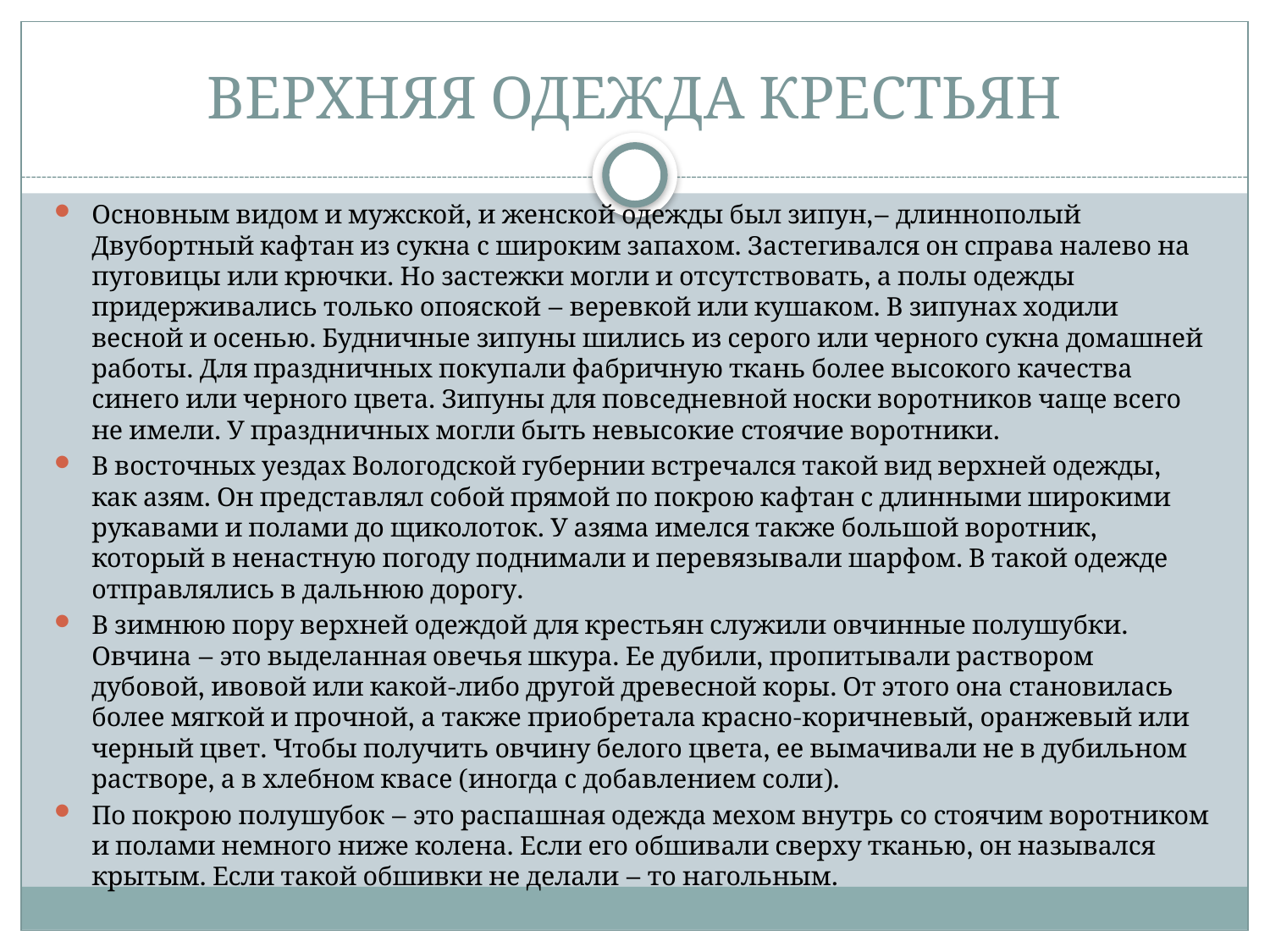

# ВЕРХНЯЯ ОДЕЖДА КРЕСТЬЯН

Основным видом и мужской, и женской одежды был зипун,– длиннополый Двубортный кафтан из сукна с широким запахом. Застегивался он справа налево на пуговицы или крючки. Но застежки могли и отсутствовать, а полы одежды придерживались только опояской – веревкой или кушаком. В зипунах ходили весной и осенью. Будничные зипуны шились из серого или черного сукна домашней работы. Для праздничных покупали фабричную ткань более высокого качества синего или черного цвета. Зипуны для повседневной носки воротников чаще всего не имели. У праздничных могли быть невысокие стоячие воротники.
В восточных уездах Вологодской губернии встречался такой вид верхней одежды, как азям. Он представлял собой прямой по покрою кафтан с длинными широкими рукавами и полами до щиколоток. У азяма имелся также большой воротник, который в ненастную погоду поднимали и перевязывали шарфом. В такой одежде отправлялись в дальнюю дорогу.
В зимнюю пору верхней одеждой для крестьян служили овчинные полушубки. Овчина – это выделанная овечья шкура. Ее дубили, пропитывали раствором дубовой, ивовой или какой-либо другой древесной коры. От этого она становилась более мягкой и прочной, а также приобретала красно-коричневый, оранжевый или черный цвет. Чтобы получить овчину белого цвета, ее вымачивали не в дубильном растворе, а в хлебном квасе (иногда с добавлением соли).
По покрою полушубок – это распашная одежда мехом внутрь со стоячим воротником и полами немного ниже колена. Если его обшивали сверху тканью, он назывался крытым. Если такой обшивки не делали – то нагольным.